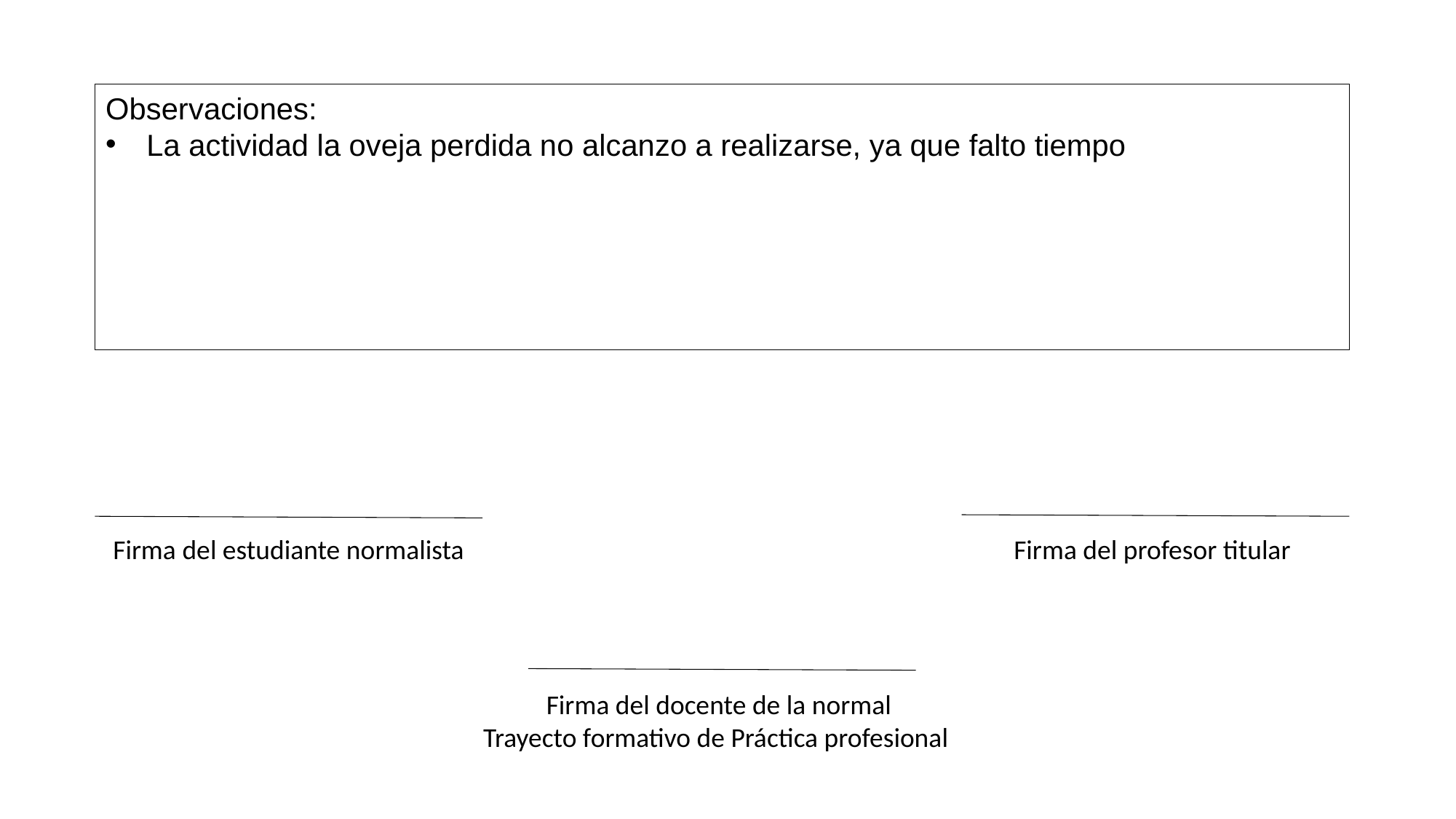

Observaciones:
La actividad la oveja perdida no alcanzo a realizarse, ya que falto tiempo

Firma del estudiante normalista
Firma del profesor titular
Firma del docente de la normal
Trayecto formativo de Práctica profesional